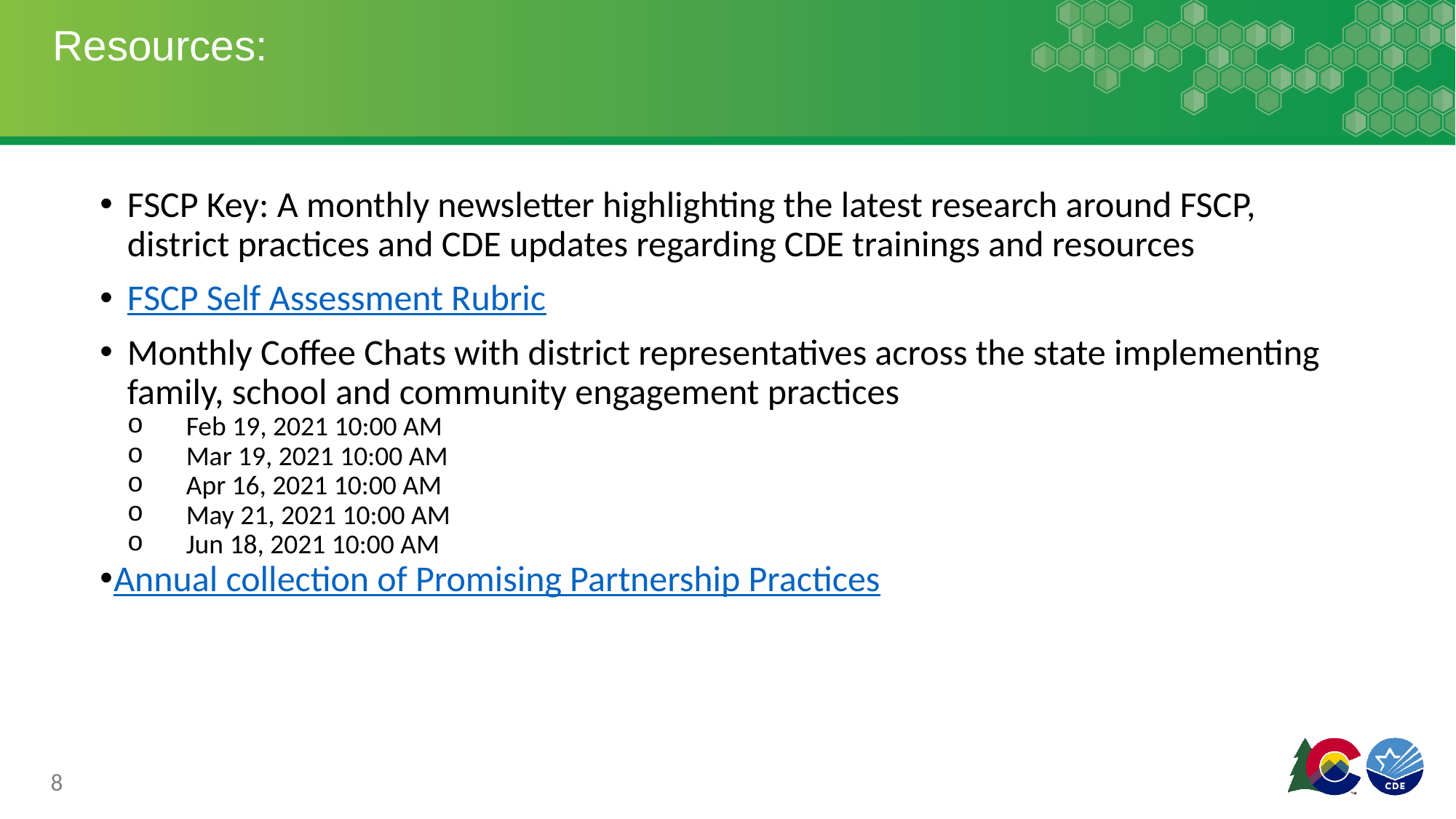

# Resources:
FSCP Key: A monthly newsletter highlighting the latest research around FSCP, district practices and CDE updates regarding CDE trainings and resources
FSCP Self Assessment Rubric
Monthly Coffee Chats with district representatives across the state implementing family, school and community engagement practices
    Feb 19, 2021 10:00 AM
    Mar 19, 2021 10:00 AM
    Apr 16, 2021 10:00 AM
    May 21, 2021 10:00 AM
    Jun 18, 2021 10:00 AM
Annual collection of Promising Partnership Practices

8